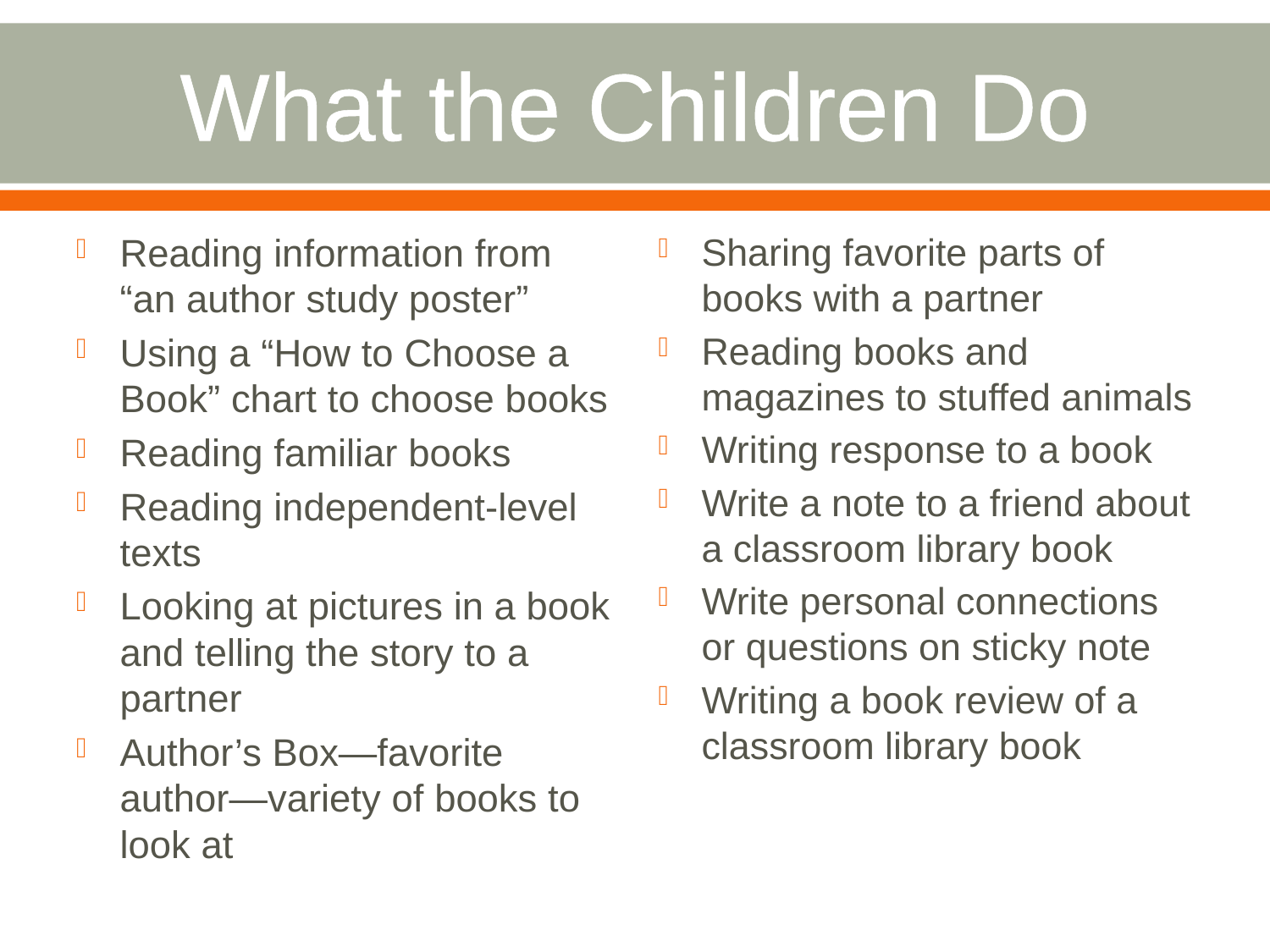

# What the Children Do
Reading information from “an author study poster”
Using a “How to Choose a Book” chart to choose books
Reading familiar books
Reading independent-level texts
Looking at pictures in a book and telling the story to a partner
Author’s Box—favorite author—variety of books to look at
Sharing favorite parts of books with a partner
Reading books and magazines to stuffed animals
Writing response to a book
Write a note to a friend about a classroom library book
Write personal connections or questions on sticky note
Writing a book review of a classroom library book